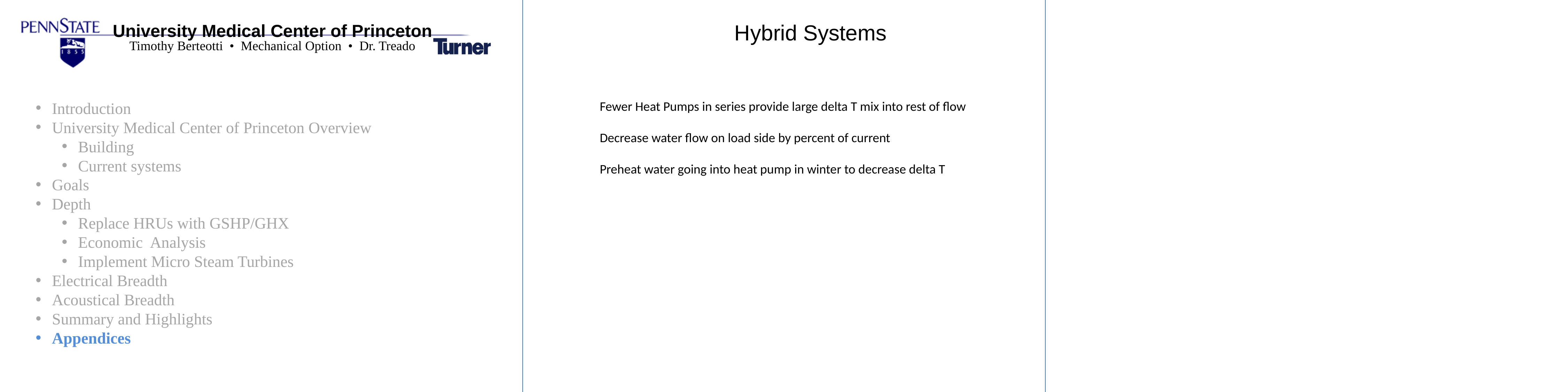

Hybrid Systems
Introduction
University Medical Center of Princeton Overview
Building
Current systems
Goals
Depth
Replace HRUs with GSHP/GHX
Economic  Analysis
Implement Micro Steam Turbines
Electrical Breadth
Acoustical Breadth
Summary and Highlights
Appendices
Fewer Heat Pumps in series provide large delta T mix into rest of flow

Decrease water flow on load side by percent of current

Preheat water going into heat pump in winter to decrease delta T